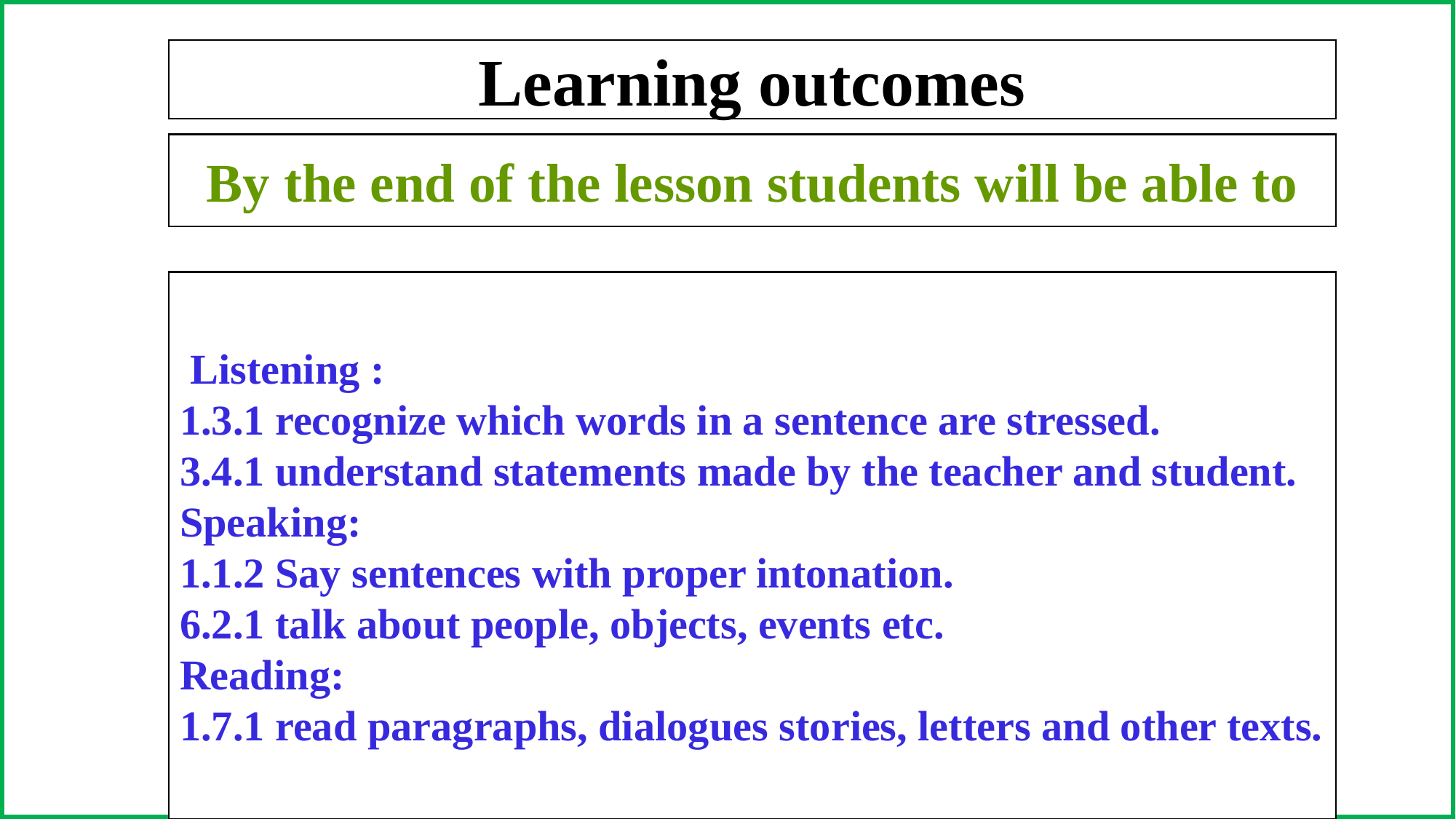

Learning outcomes
By the end of the lesson students will be able to
 Listening :
1.3.1 recognize which words in a sentence are stressed.
3.4.1 understand statements made by the teacher and student.
Speaking:
1.1.2 Say sentences with proper intonation.
6.2.1 talk about people, objects, events etc.
Reading:
1.7.1 read paragraphs, dialogues stories, letters and other texts.